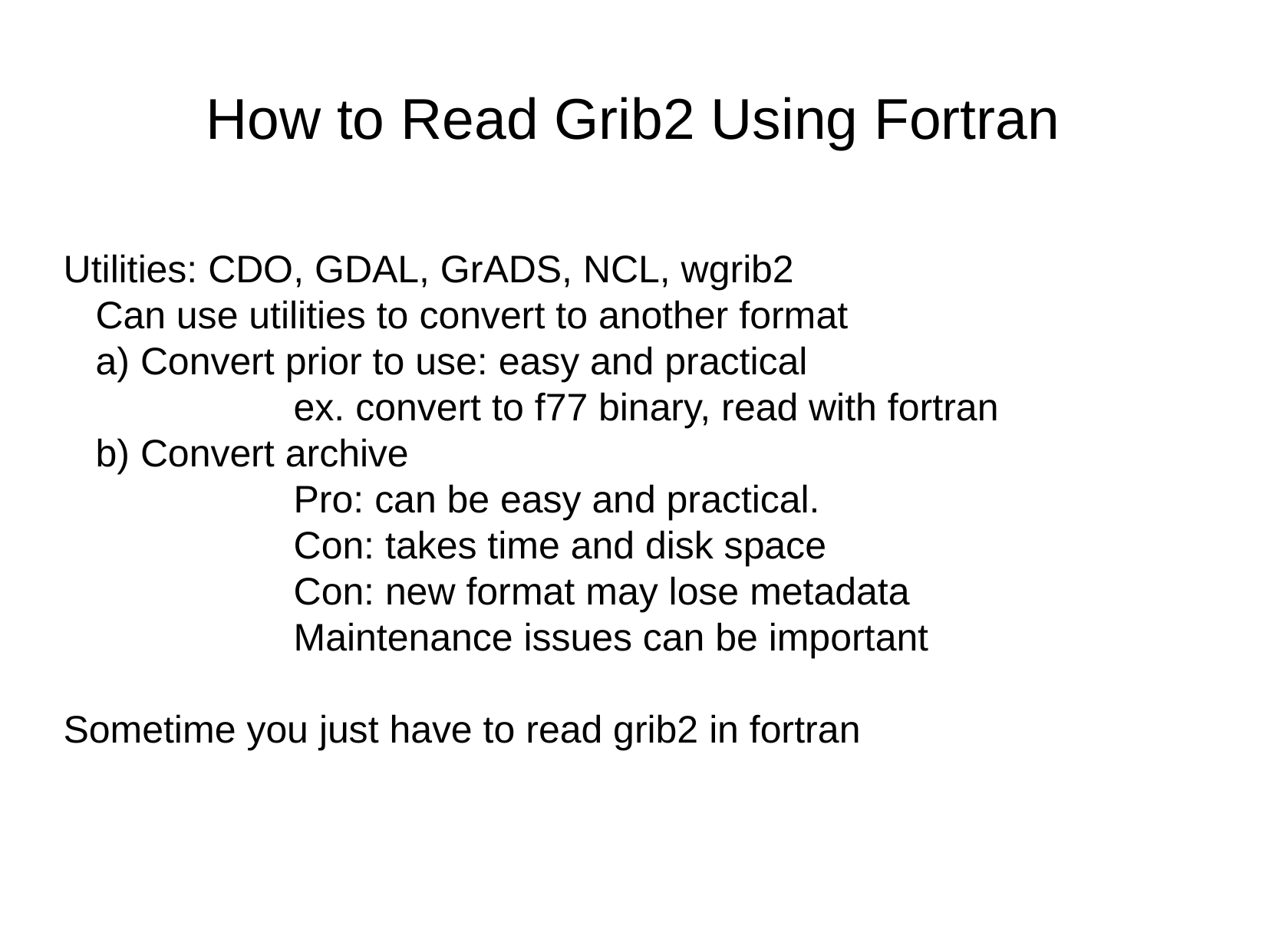

How to Read Grib2 Using Fortran
Utilities: CDO, GDAL, GrADS, NCL, wgrib2
   Can use utilities to convert to another format
   a) Convert prior to use: easy and practical
		ex. convert to f77 binary, read with fortran
   b) Convert archive
   		Pro: can be easy and practical.
  		Con: takes time and disk space
		Con: new format may lose metadata
		Maintenance issues can be important

Sometime you just have to read grib2 in fortran